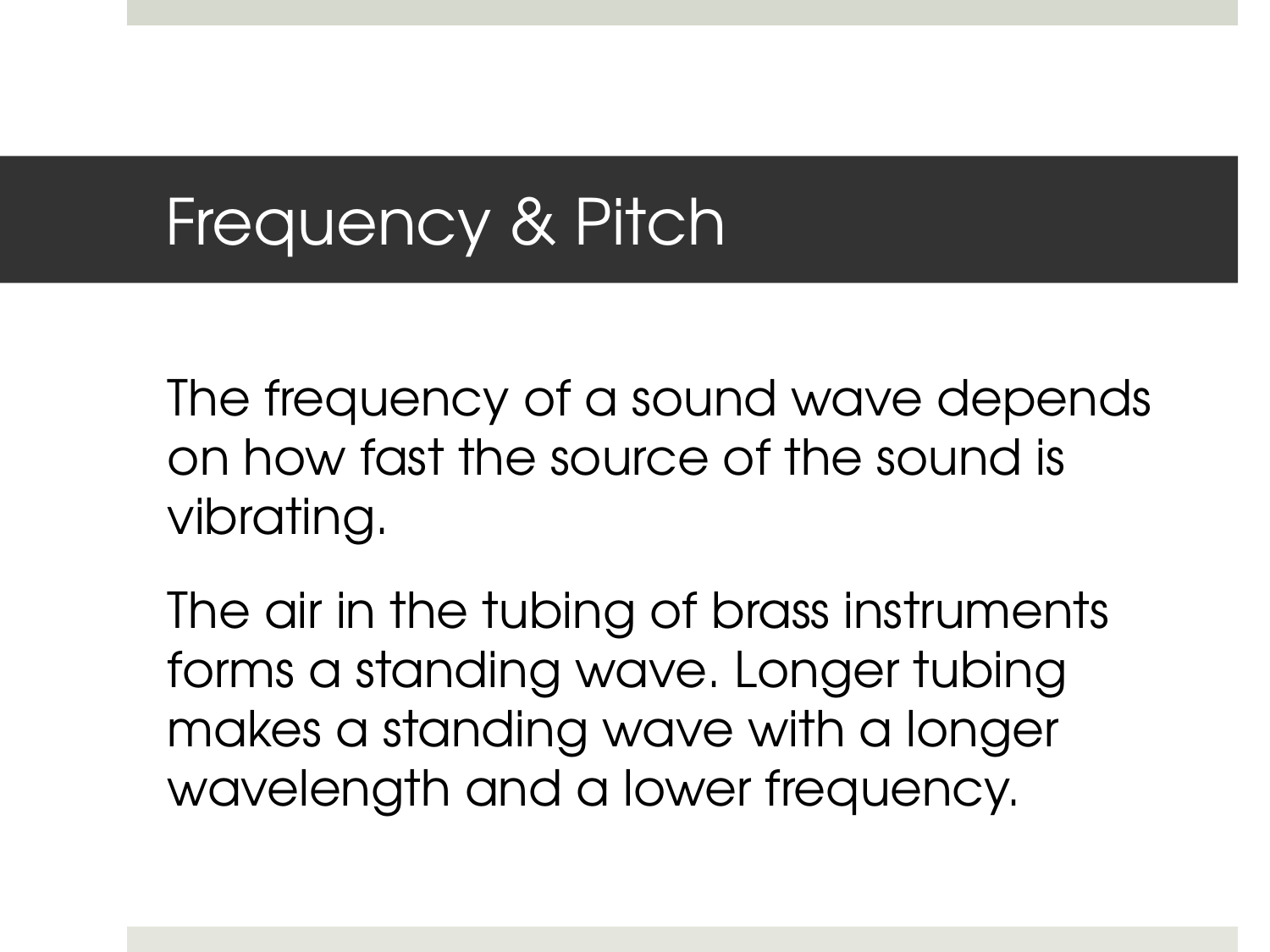

# Frequency & Pitch
The frequency of a sound wave depends on how fast the source of the sound is vibrating.
The air in the tubing of brass instruments forms a standing wave. Longer tubing makes a standing wave with a longer wavelength and a lower frequency.